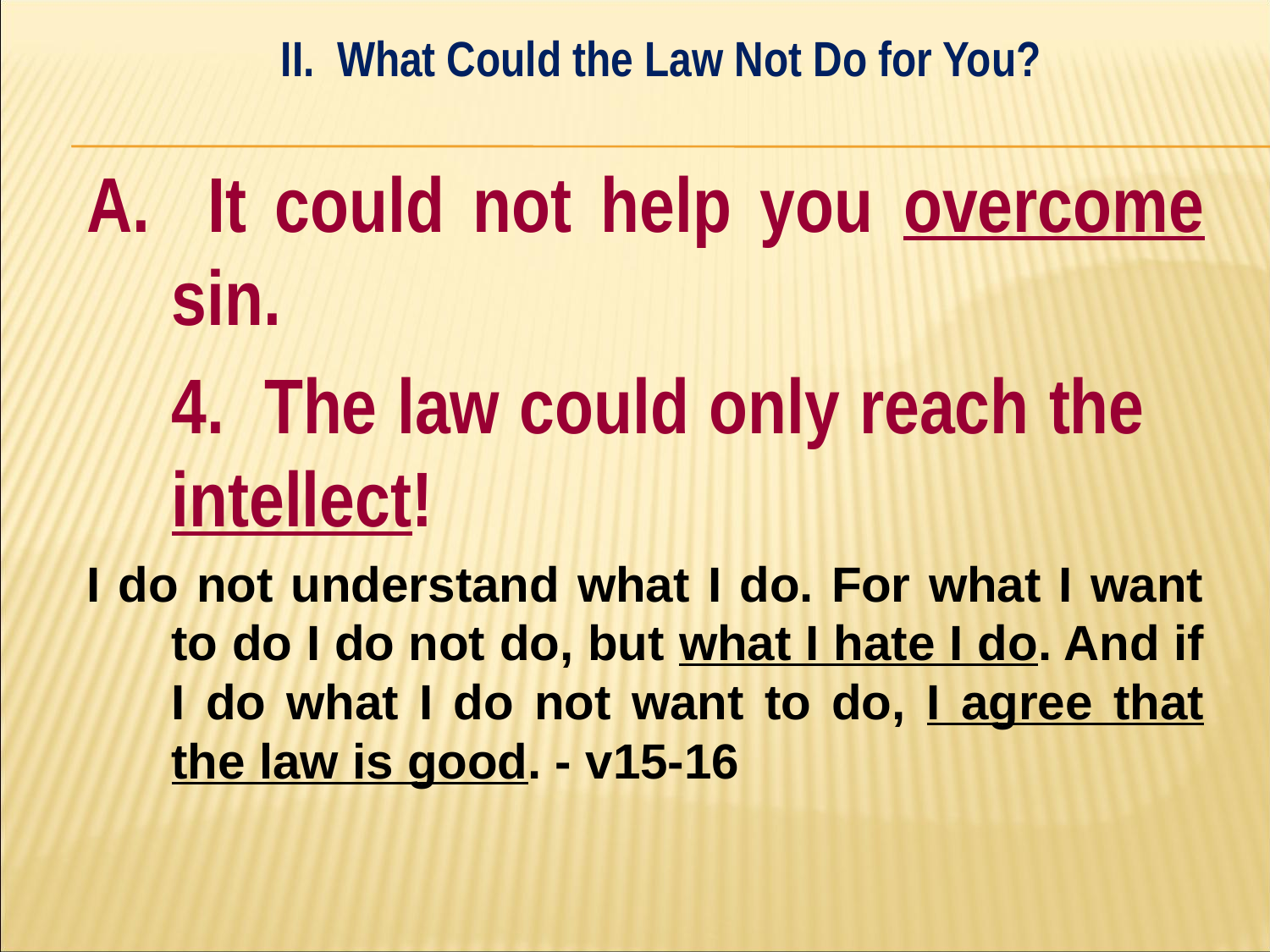

II.  What Could the Law Not Do for You?
#
A.  It could not help you overcome sin.
	4.  The law could only reach the 	intellect!
I do not understand what I do. For what I want to do I do not do, but what I hate I do. And if I do what I do not want to do, I agree that the law is good. - v15-16